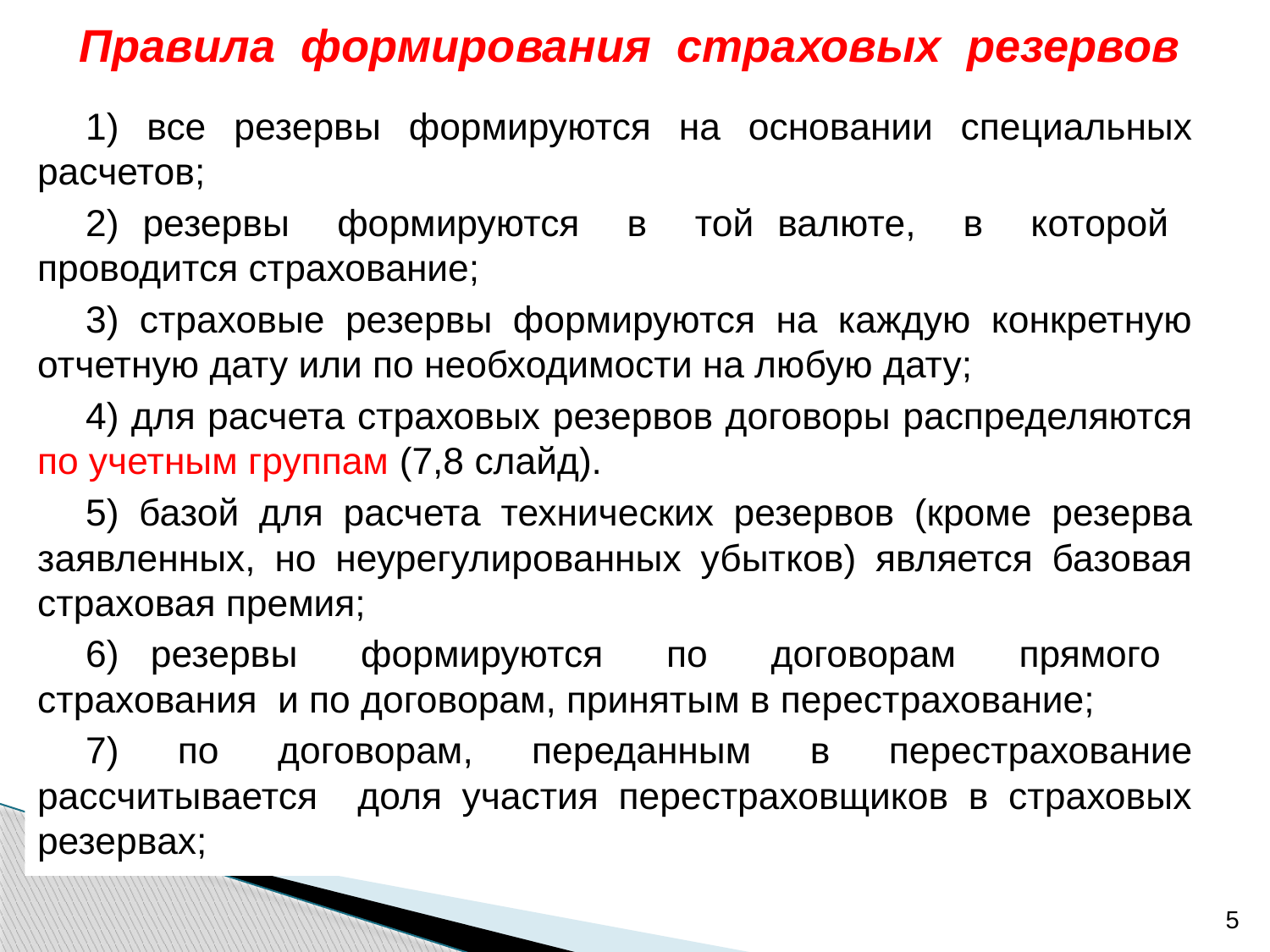

# Правила  формирования  страховых  резервов
1) все резервы формируются на основании специальных расчетов;
2) резервы  формируются  в  той валюте,  в  которой  проводится страхование;
3) страховые резервы формируются на каждую конкретную отчетную дату или по необходимости на любую дату;
4) для расчета страховых резервов договоры распределяются по учетным группам (7,8 слайд).
5) базой для расчета технических резервов (кроме резерва заявленных, но неурегулированных убытков) является базовая страховая премия;
6) резервы  формируются  по  договорам  прямого  страхования  и по договорам, принятым в перестрахование;
7) по договорам, переданным в перестрахование рассчитывается  доля участия перестраховщиков в страховых резервах;

5